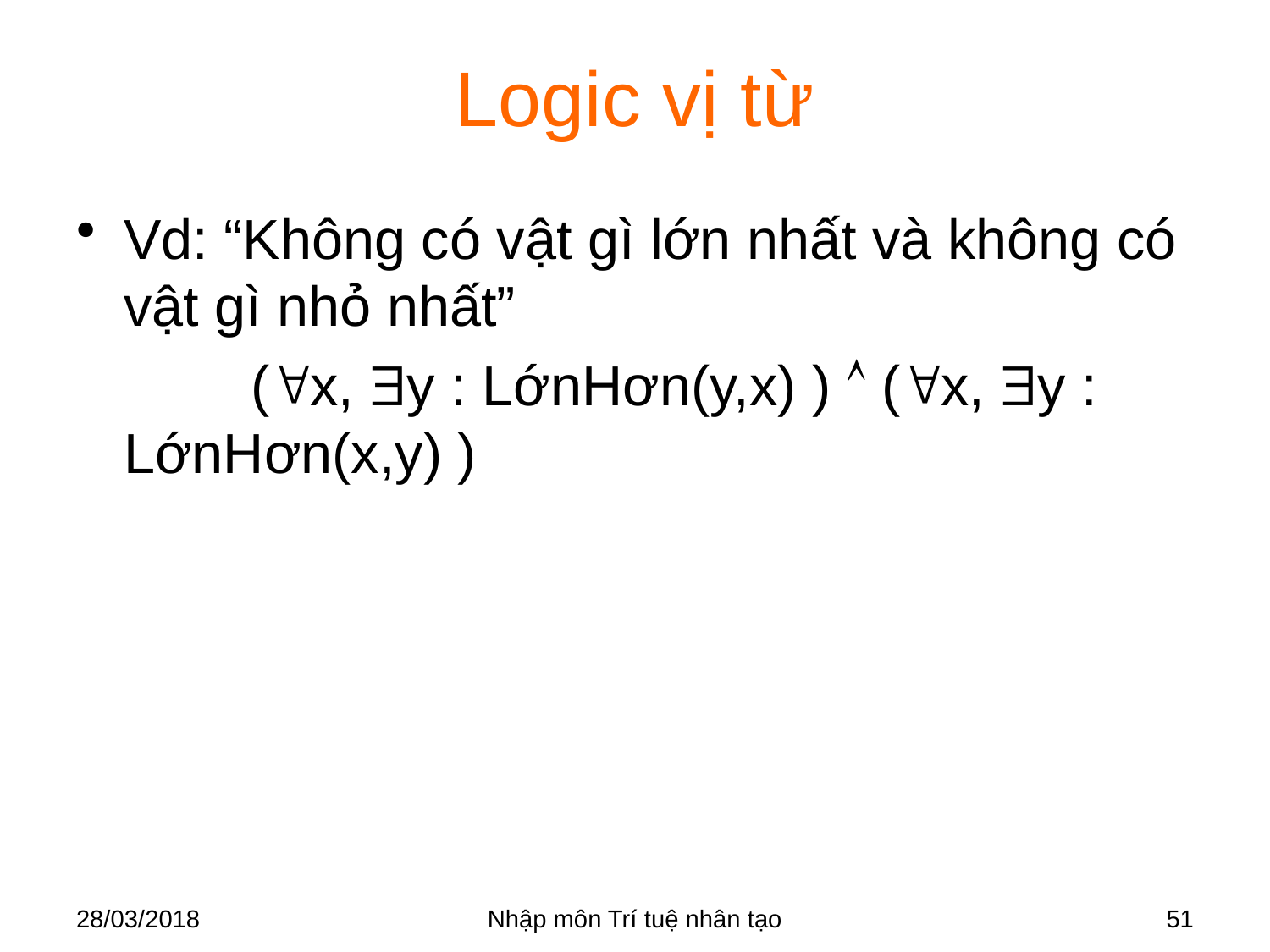

# Logic vị từ
Vd: “Không có vật gì lớn nhất và không có vật gì nhỏ nhất”
		(∀x, ∃y : LớnHơn(y,x) ) ∧ (∀x, ∃y : LớnHơn(x,y) )

28/03/2018

Nhập môn Trí tuệ nhân tạo

51